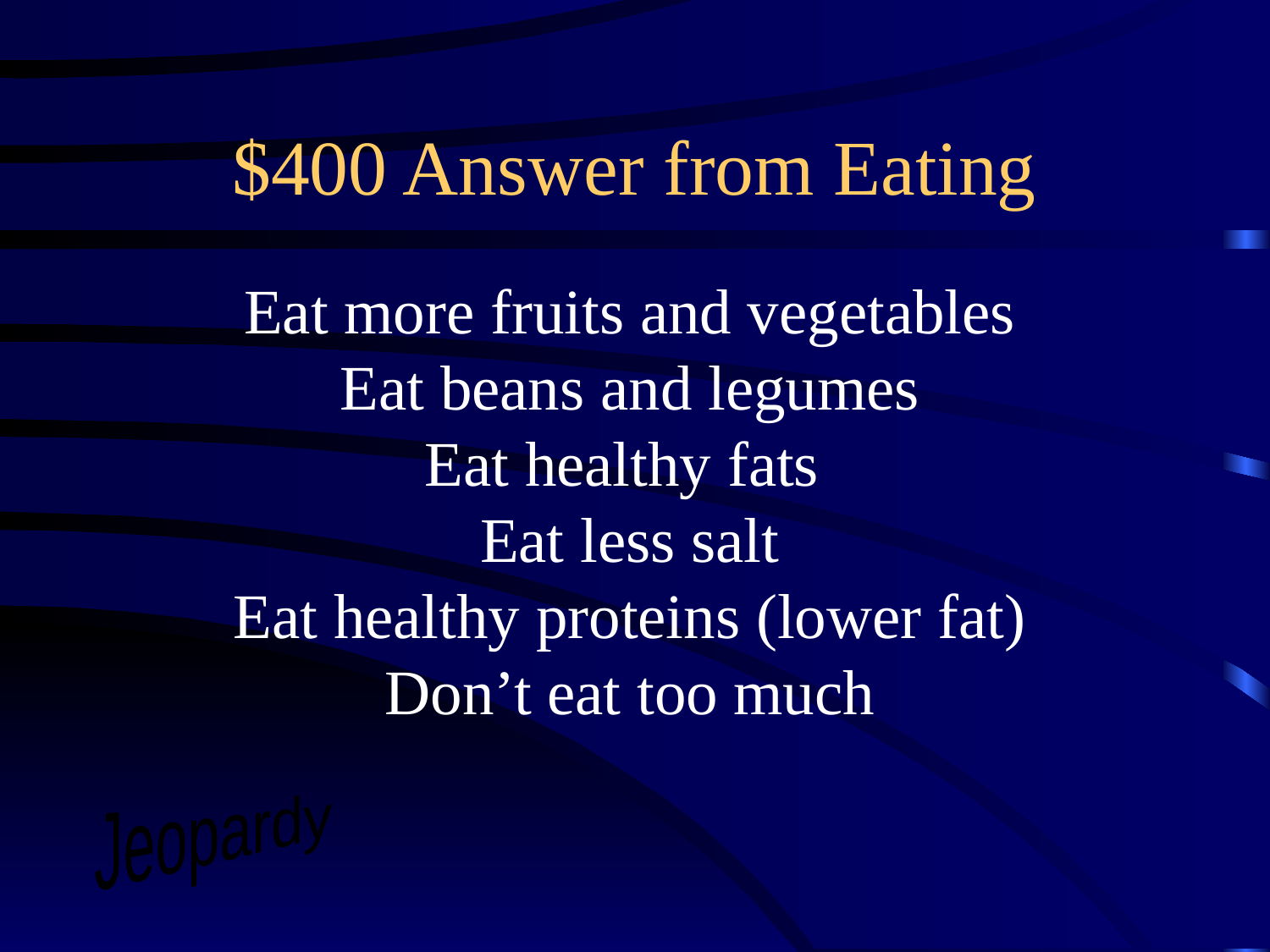

# $400 Answer from Eating
Eat more fruits and vegetables
Eat beans and legumes
Eat healthy fats
Eat less salt
Eat healthy proteins (lower fat)
Don’t eat too much

Jeopardy